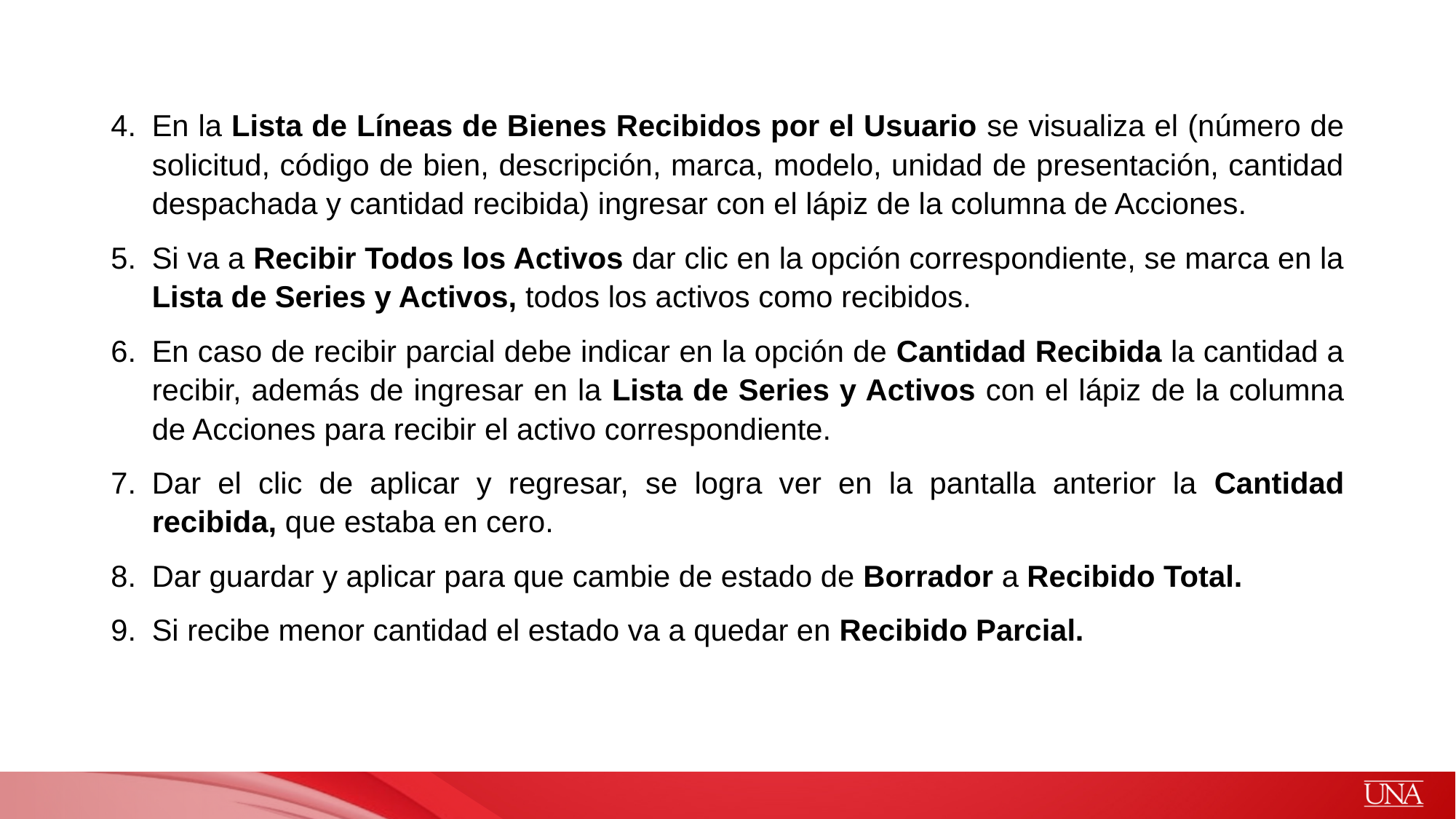

En la Lista de Líneas de Bienes Recibidos por el Usuario se visualiza el (número de solicitud, código de bien, descripción, marca, modelo, unidad de presentación, cantidad despachada y cantidad recibida) ingresar con el lápiz de la columna de Acciones.
Si va a Recibir Todos los Activos dar clic en la opción correspondiente, se marca en la Lista de Series y Activos, todos los activos como recibidos.
En caso de recibir parcial debe indicar en la opción de Cantidad Recibida la cantidad a recibir, además de ingresar en la Lista de Series y Activos con el lápiz de la columna de Acciones para recibir el activo correspondiente.
Dar el clic de aplicar y regresar, se logra ver en la pantalla anterior la Cantidad recibida, que estaba en cero.
Dar guardar y aplicar para que cambie de estado de Borrador a Recibido Total.
Si recibe menor cantidad el estado va a quedar en Recibido Parcial.